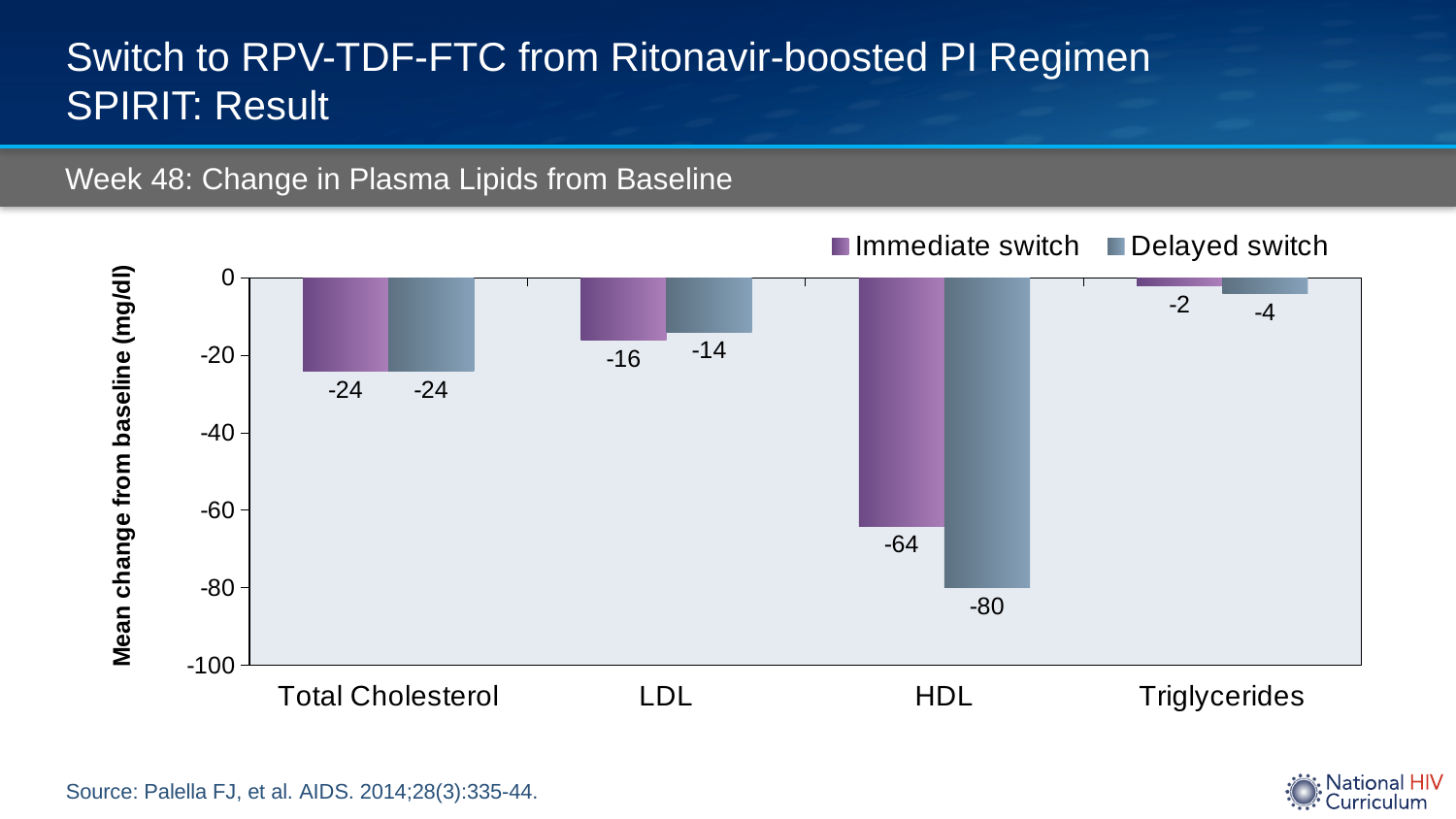

# Switch to RPV-TDF-FTC from Ritonavir-boosted PI Regimen SPIRIT: Result
Week 48: Change in Plasma Lipids from Baseline

### Chart

| Category | Immediate switch | Delayed switch  |
|---|---|---|
| Total Cholesterol | -24.0 | -24.0 |
| LDL | -16.0 | -14.0 |
| HDL | -64.0 | -80.0 |
| Triglycerides | -2.0 | -4.0 |
Source: Palella FJ, et al. AIDS. 2014;28(3):335-44.